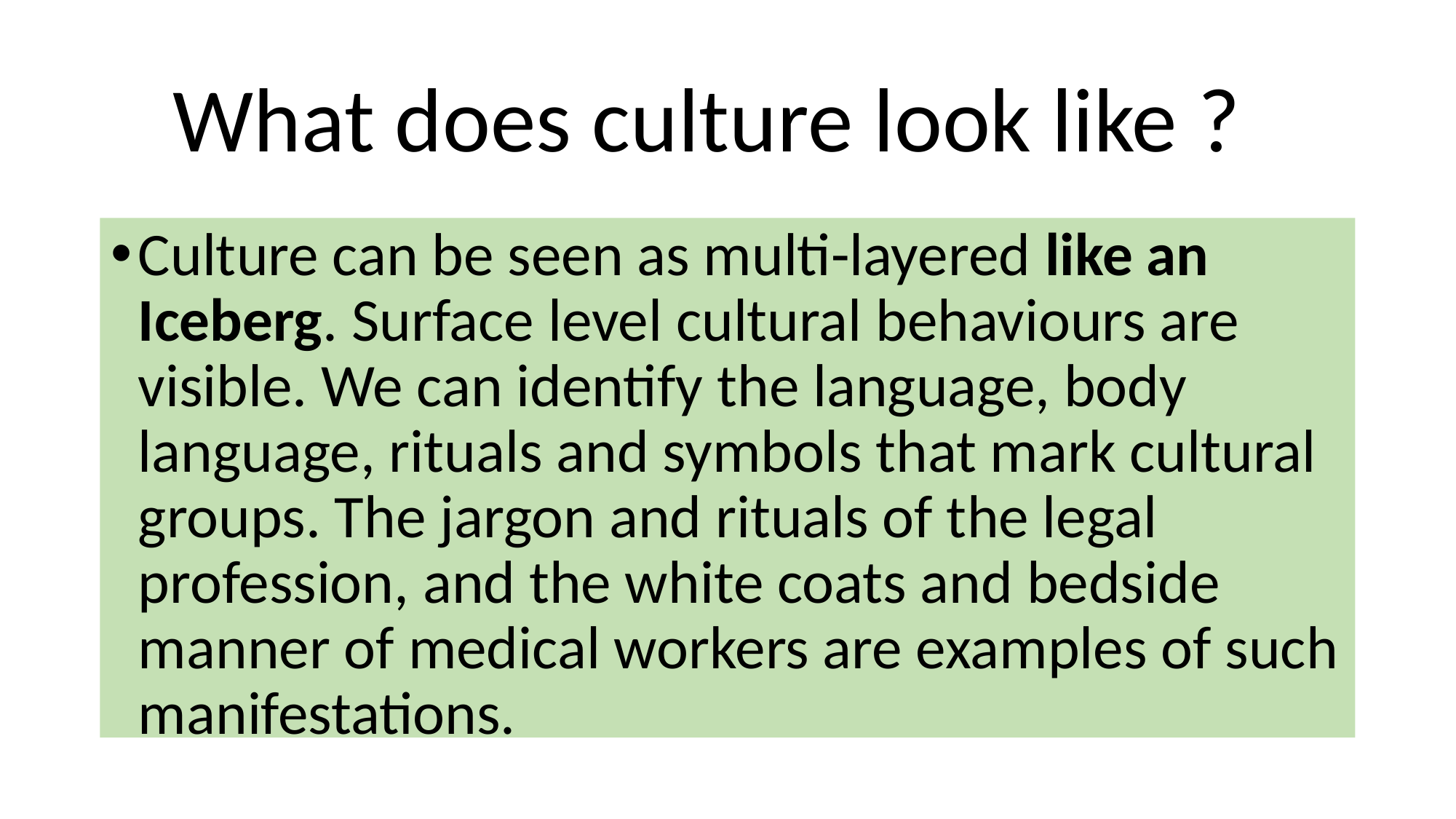

# What does culture look like ?
Culture can be seen as multi-layered like an Iceberg. Surface level cultural behaviours are visible. We can identify the language, body language, rituals and symbols that mark cultural groups. The jargon and rituals of the legal profession, and the white coats and bedside manner of medical workers are examples of such manifestations.